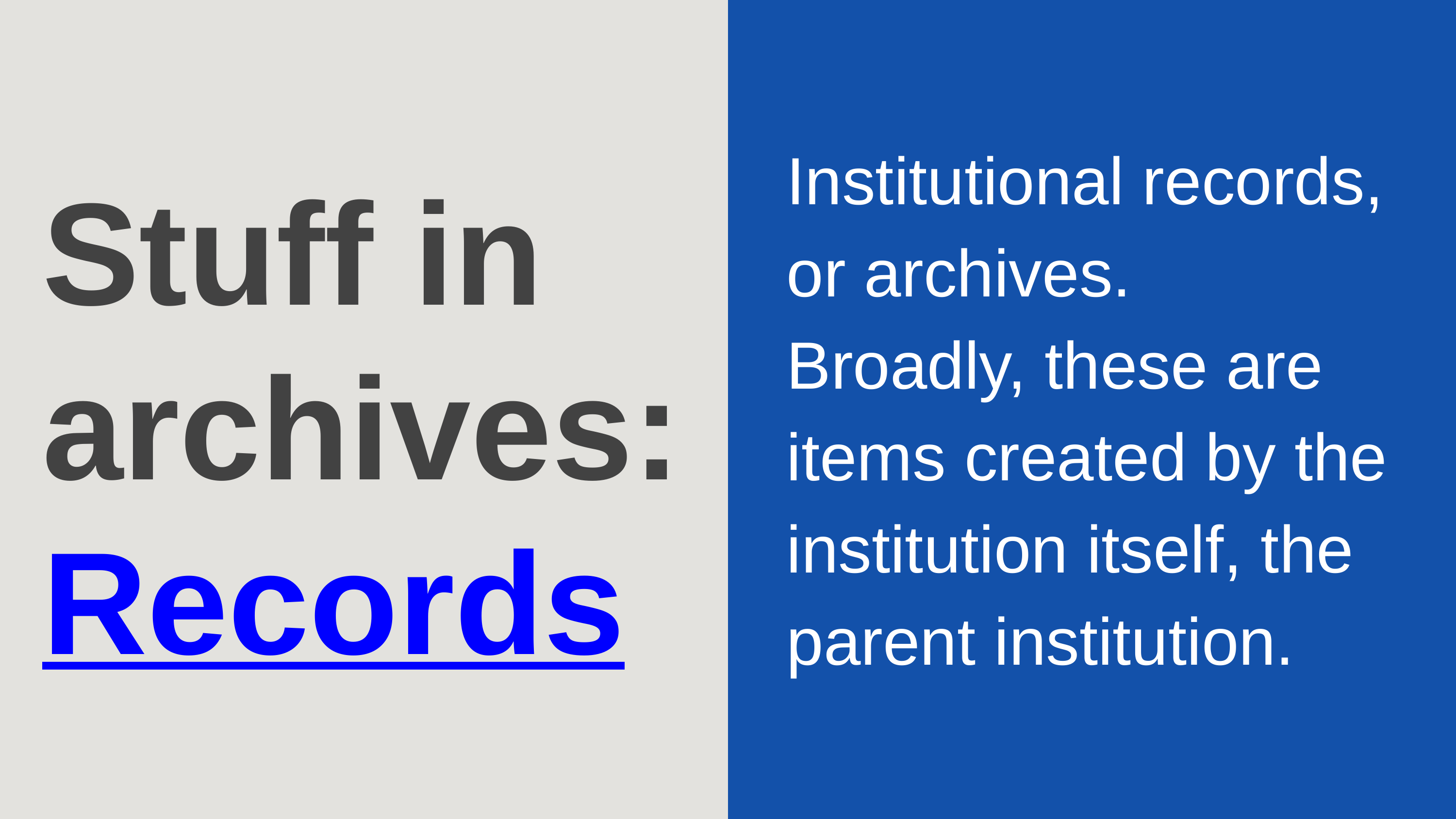

Stuff in archives:
Records

Institutional records, or archives.
Broadly, these are items created by the institution itself, the parent institution.